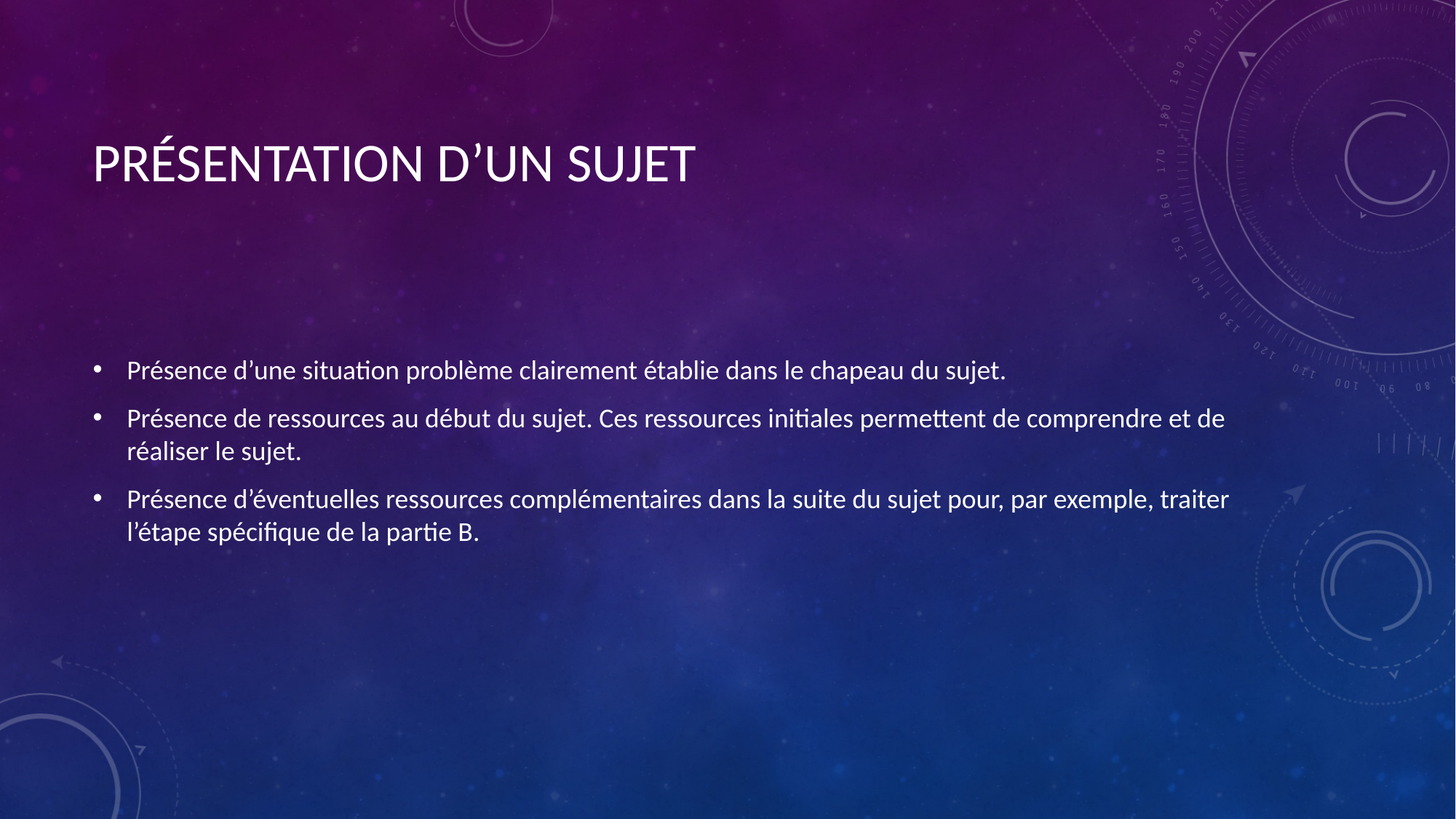

# Présentation d’un sujet
Présence d’une situation problème clairement établie dans le chapeau du sujet.
Présence de ressources au début du sujet. Ces ressources initiales permettent de comprendre et de réaliser le sujet.
Présence d’éventuelles ressources complémentaires dans la suite du sujet pour, par exemple, traiter l’étape spécifique de la partie B.